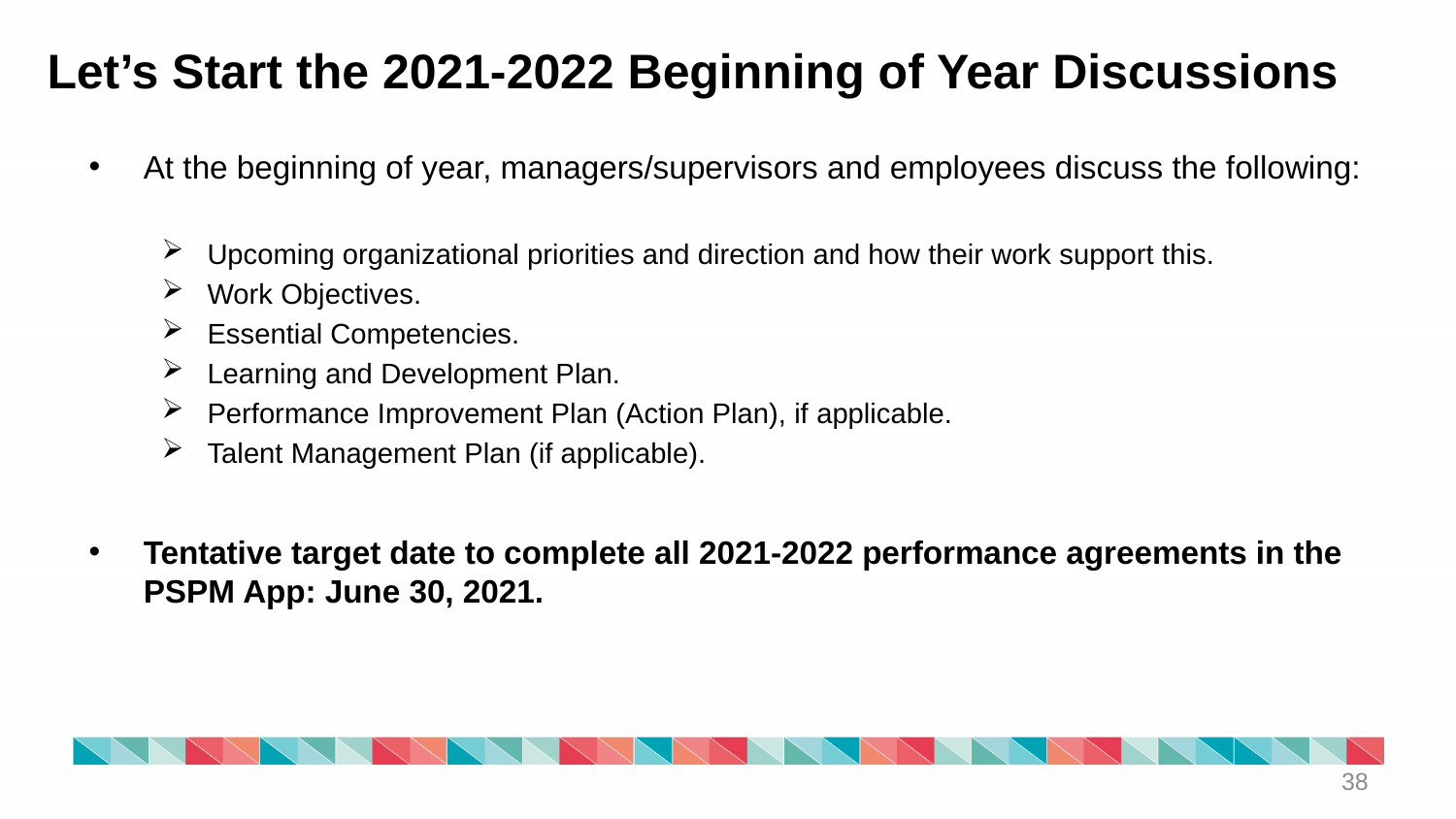

# Let’s Start the 2021-2022 Beginning of Year Discussions
At the beginning of year, managers/supervisors and employees discuss the following:

Upcoming organizational priorities and direction and how their work support this.
Work Objectives.
Essential Competencies.
Learning and Development Plan.
Performance Improvement Plan (Action Plan), if applicable.
Talent Management Plan (if applicable).

Tentative target date to complete all 2021-2022 performance agreements in the PSPM App: June 30, 2021.
38